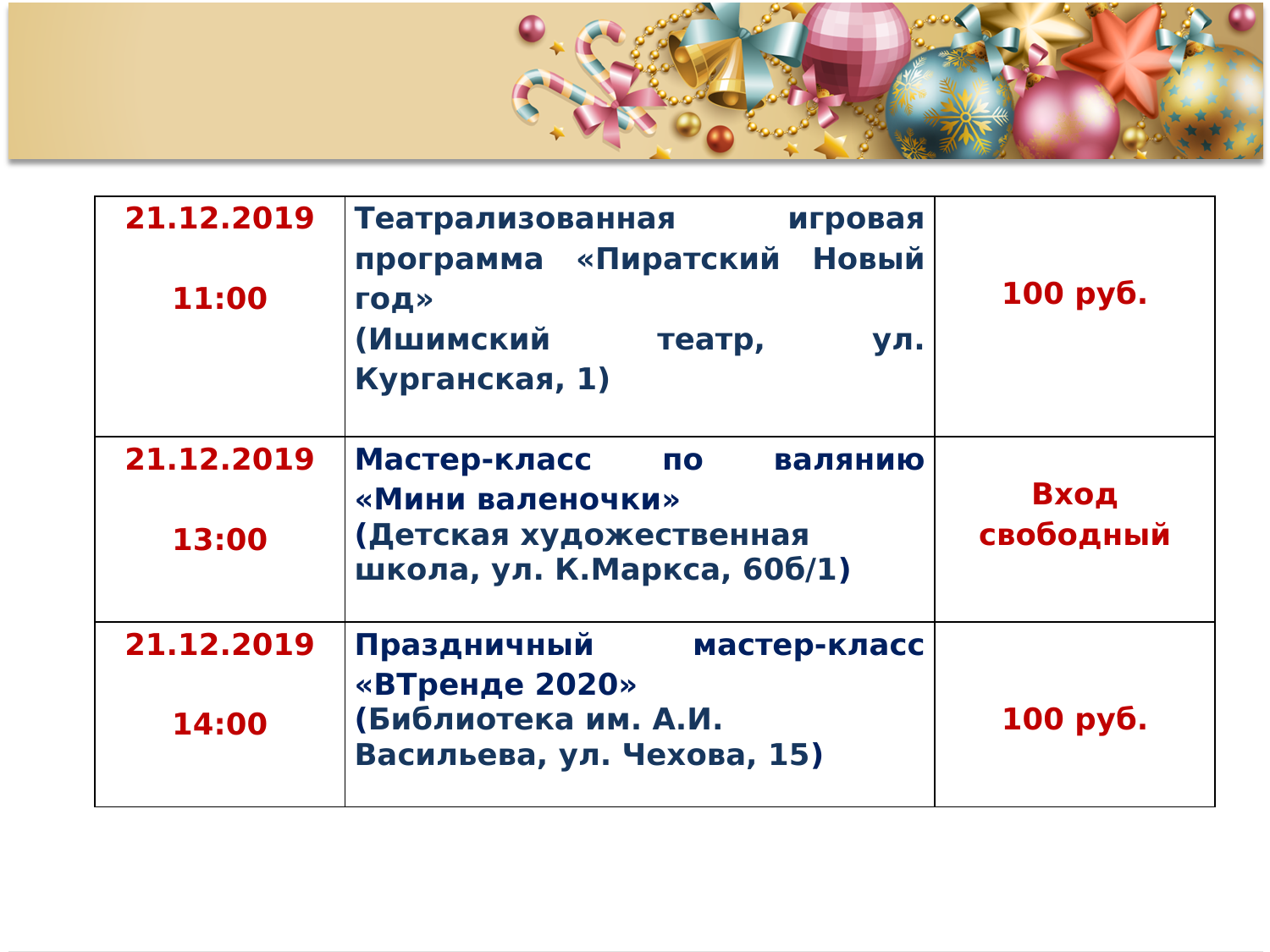

| 21.12.2019 11:00 | Театрализованная игровая программа «Пиратский Новый год» (Ишимский театр, ул. Курганская, 1) | 100 руб. |
| --- | --- | --- |
| 21.12.2019 13:00 | Мастер-класс по валянию «Мини валеночки» (Детская художественная школа, ул. К.Маркса, 60б/1) | Вход свободный |
| 21.12.2019 14:00 | Праздничный мастер-класс «ВТренде 2020» (Библиотека им. А.И. Васильева, ул. Чехова, 15) | 100 руб. |